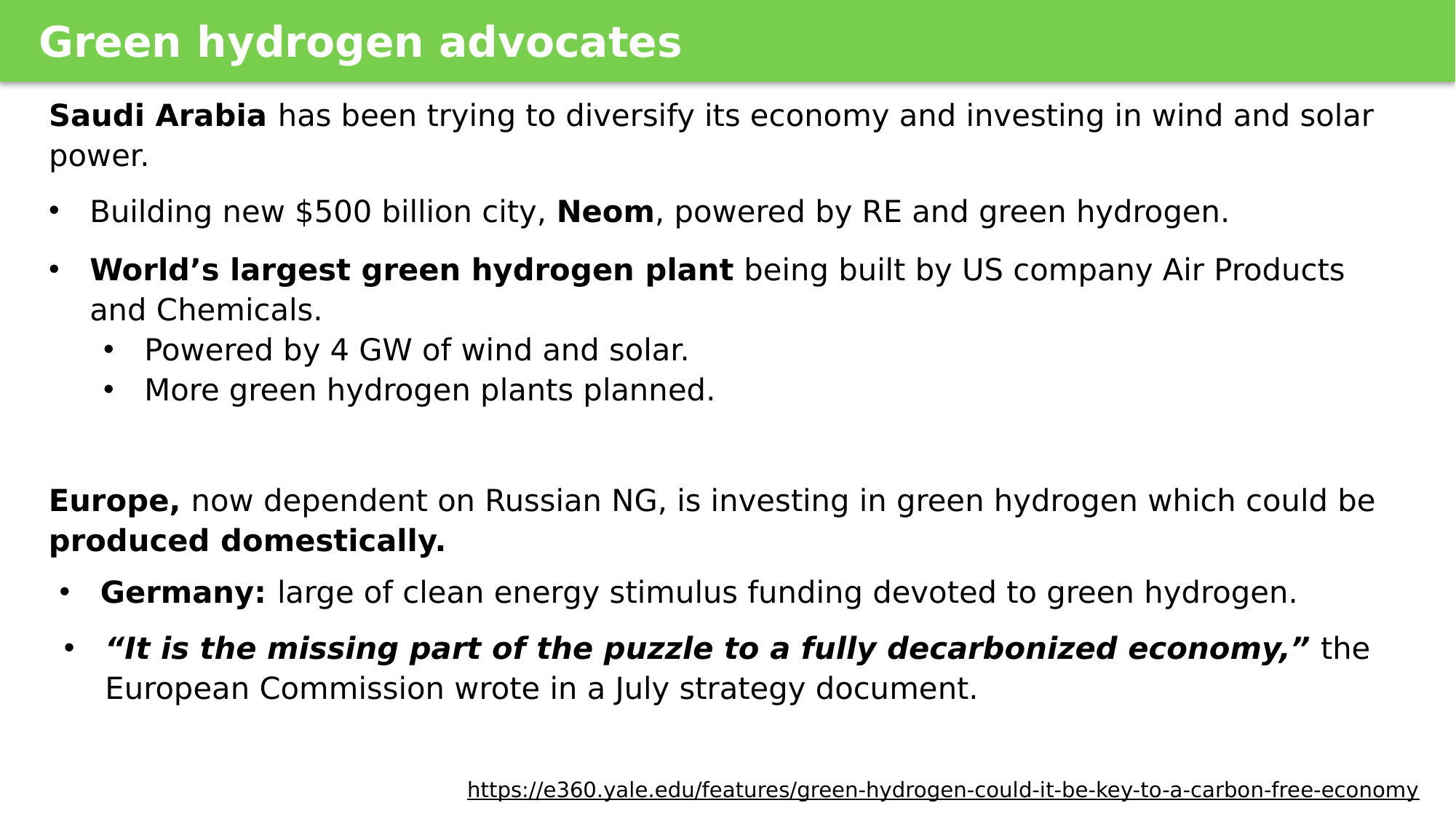

Green hydrogen advocates
Saudi Arabia has been trying to diversify its economy and investing in wind and solar power.
Building new $500 billion city, Neom, powered by RE and green hydrogen.
World’s largest green hydrogen plant being built by US company Air Products and Chemicals.
Powered by 4 GW of wind and solar.
More green hydrogen plants planned.
Europe, now dependent on Russian NG, is investing in green hydrogen which could be produced domestically.
Germany: large of clean energy stimulus funding devoted to green hydrogen.
“It is the missing part of the puzzle to a fully decarbonized economy,” the European Commission wrote in a July strategy document.
https://e360.yale.edu/features/green-hydrogen-could-it-be-key-to-a-carbon-free-economy